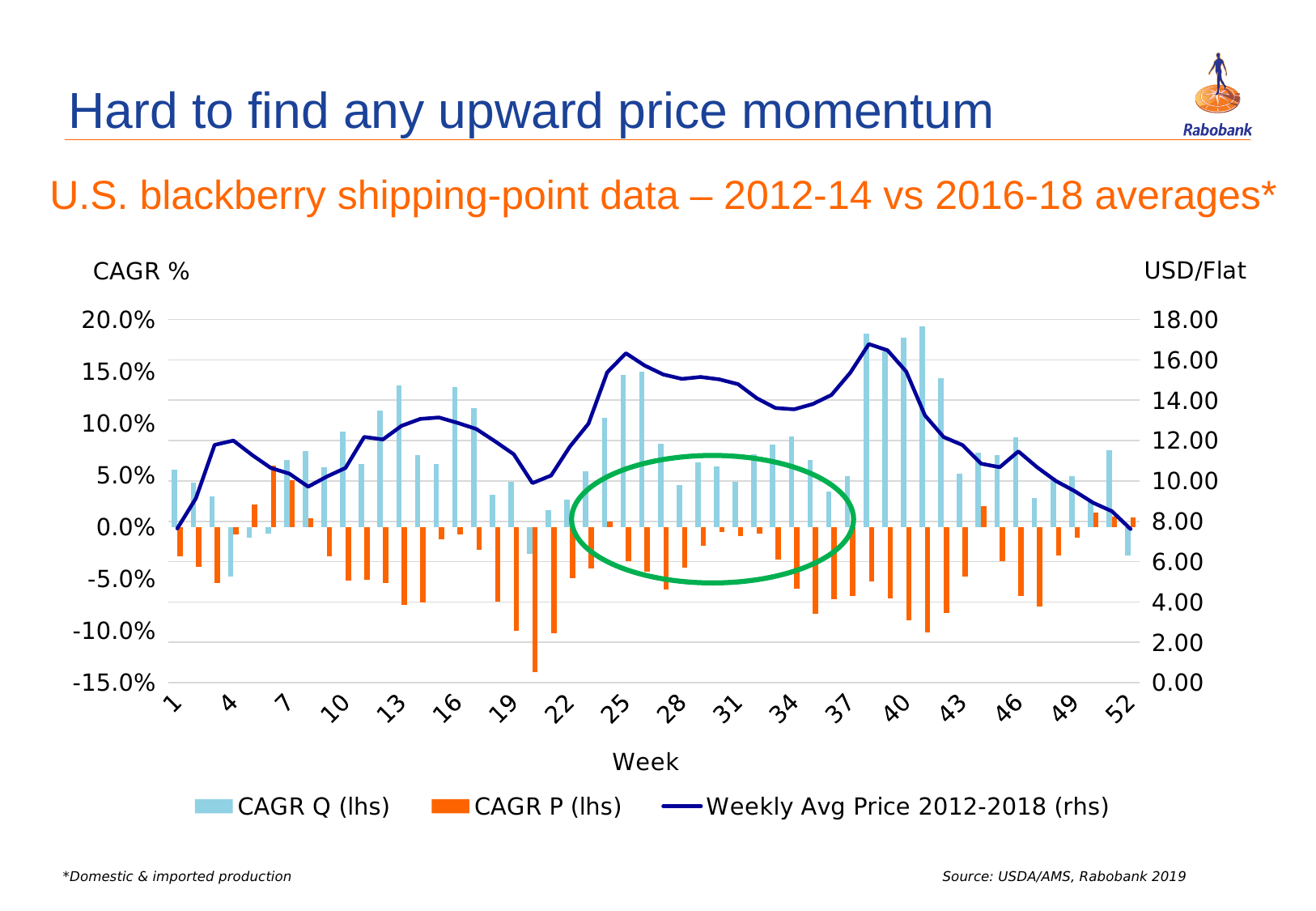

# Hard to find any upward price momentum
U.S. blackberry shipping-point data – 2012-14 vs 2016-18 averages*

### Chart

| Category | CAGR Q (lhs) | CAGR P (lhs) | Weekly Avg Price 2012-2018 (rhs) |
|---|---|---|---|
| 1 | 0.05556840732950663 | -0.02835749214542227 | 7.642857142857143 |
| 2 | 0.042429397153880055 | -0.038534307561015835 | 9.142857142857142 |
| 3 | 0.02945449201615946 | -0.05425839099682417 | 11.785714285714286 |
| 4 | -0.047866220156396855 | -0.00692083100138674 | 12.0 |
| 5 | -0.01019399700381829 | 0.021673230609294825 | 11.285714285714285 |
| 6 | -0.0064328566418158095 | 0.05918962142656703 | 10.642857142857142 |
| 7 | 0.0648092688537607 | 0.045101603934038836 | 10.357142857142858 |
| 8 | 0.07346724188307863 | 0.008811424002630464 | 9.714285714285715 |
| 9 | 0.05776940228328398 | -0.028084162142903546 | 10.214285714285715 |
| 10 | 0.09222835115670125 | -0.05183856326508296 | 10.642857142857146 |
| 11 | 0.061006977583005995 | -0.0506962126585514 | 12.17857142857143 |
| 12 | 0.11230881069491971 | -0.054077127623096244 | 12.05357142857143 |
| 13 | 0.13635673204656307 | -0.07466790185516914 | 12.732142857142858 |
| 14 | 0.06934987107130519 | -0.07234346218111765 | 13.07142857142857 |
| 15 | 0.060479688729776715 | -0.011978208649246147 | 13.142857142857142 |
| 16 | 0.13472138118501498 | -0.006785163732242361 | 12.874999999999998 |
| 17 | 0.11430916901657806 | -0.021785997945659052 | 12.57142857142857 |
| 18 | 0.03111735720993747 | -0.07172574987415525 | 11.964285714285714 |
| 19 | 0.043801386356369765 | -0.09981949668823797 | 11.321428571428573 |
| 20 | -0.025624642359947214 | -0.1401668220050214 | 9.892857142857144 |
| 21 | 0.016176275861830236 | -0.10215371599386325 | 10.267857142857142 |
| 22 | 0.026568428708876324 | -0.049673954156036926 | 11.696428571428573 |
| 23 | 0.05393136917966879 | -0.04016425155779335 | 12.839285714285715 |
| 24 | 0.10546645172744817 | 0.005469666149553687 | 15.38095238095238 |
| 25 | 0.14644840390202107 | -0.032941464779776664 | 16.327380952380953 |
| 26 | 0.14948615244732677 | -0.04310126155475913 | 15.720238095238093 |
| 27 | 0.08054711071029019 | -0.060380017532295716 | 15.272619047619049 |
| 28 | 0.04040320528221608 | -0.0394805264052025 | 15.055952380952384 |
| 29 | 0.062386603815296926 | -0.01845023929638434 | 15.149404761904762 |
| 30 | 0.058475569137005134 | -0.004801918906476521 | 15.032738095238097 |
| 31 | 0.04370373275111228 | -0.008609122341767361 | 14.79464285714286 |
| 32 | 0.06995442261114126 | -0.006142042137057269 | 14.101190476190478 |
| 33 | 0.07914072800861627 | -0.03144250946942051 | 13.613095238095239 |
| 34 | 0.08726521926717234 | -0.05920502040017239 | 13.547619047619046 |
| 35 | 0.06445896432910714 | -0.08352400893110012 | 13.80952380952381 |
| 36 | 0.034212138070745635 | -0.06993043295662549 | 14.261904761904763 |
| 37 | 0.04902746388773882 | -0.06666424494488243 | 15.357142857142858 |
| 38 | 0.18611651905807824 | -0.05204505818543059 | 16.779761904761905 |
| 39 | 0.16905515115279135 | -0.06869306204392711 | 16.47023809523809 |
| 40 | 0.18264959860050545 | -0.08964735944539337 | 15.416666666666668 |
| 41 | 0.19341577030649026 | -0.10140667781591828 | 13.24513888888889 |
| 42 | 0.14328637577621417 | -0.08267021286080523 | 12.174404761904764 |
| 43 | 0.05112311121666435 | -0.047823726687127976 | 11.779761904761905 |
| 44 | 0.07141774201056572 | 0.020377062203583263 | 10.857142857142856 |
| 45 | 0.06933175003316738 | -0.032564135707397024 | 10.678571428571429 |
| 46 | 0.08678093132352571 | -0.06687110128627627 | 11.464285714285715 |
| 47 | 0.028359411985352745 | -0.076719188525888 | 10.678571428571429 |
| 48 | 0.04723554496379956 | -0.02764014761267064 | 10.0 |
| 49 | 0.04875599148115062 | -0.010583500050377781 | 9.5 |
| 50 | 0.025605172454052028 | 0.014121141190391873 | 8.916666666666668 |
| 51 | 0.07415511996018642 | 0.009853406548968824 | 8.5 |
| 52 | -0.027512217307116615 | 0.008932525456620377 | 7.614583333333332 |
Source: USDA/AMS, Rabobank 2019
*Domestic & imported production